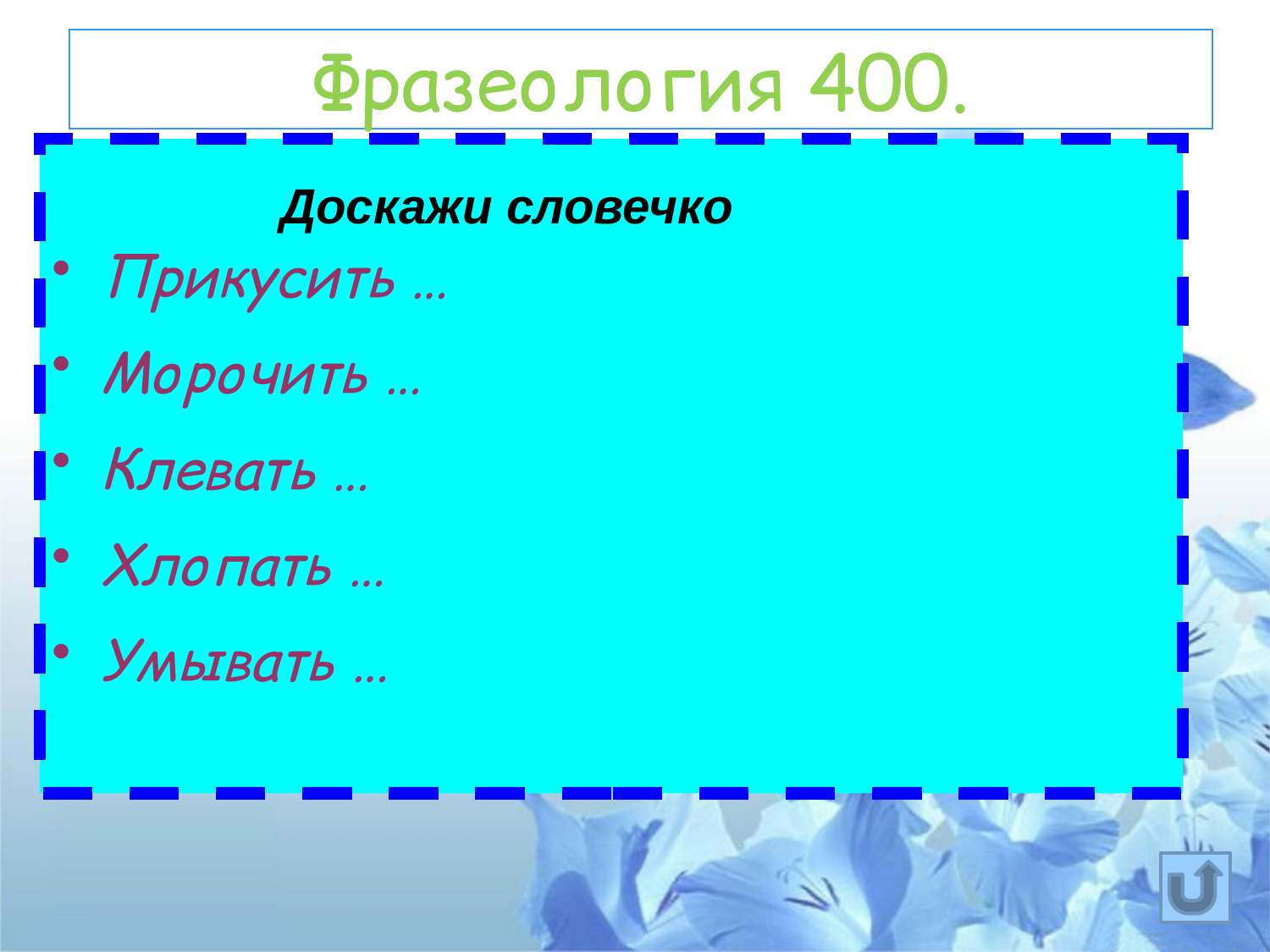

# Фразеология 400.

Прикусить …
Морочить …
Клевать …
Хлопать …
Умывать …

Доскажи словечко